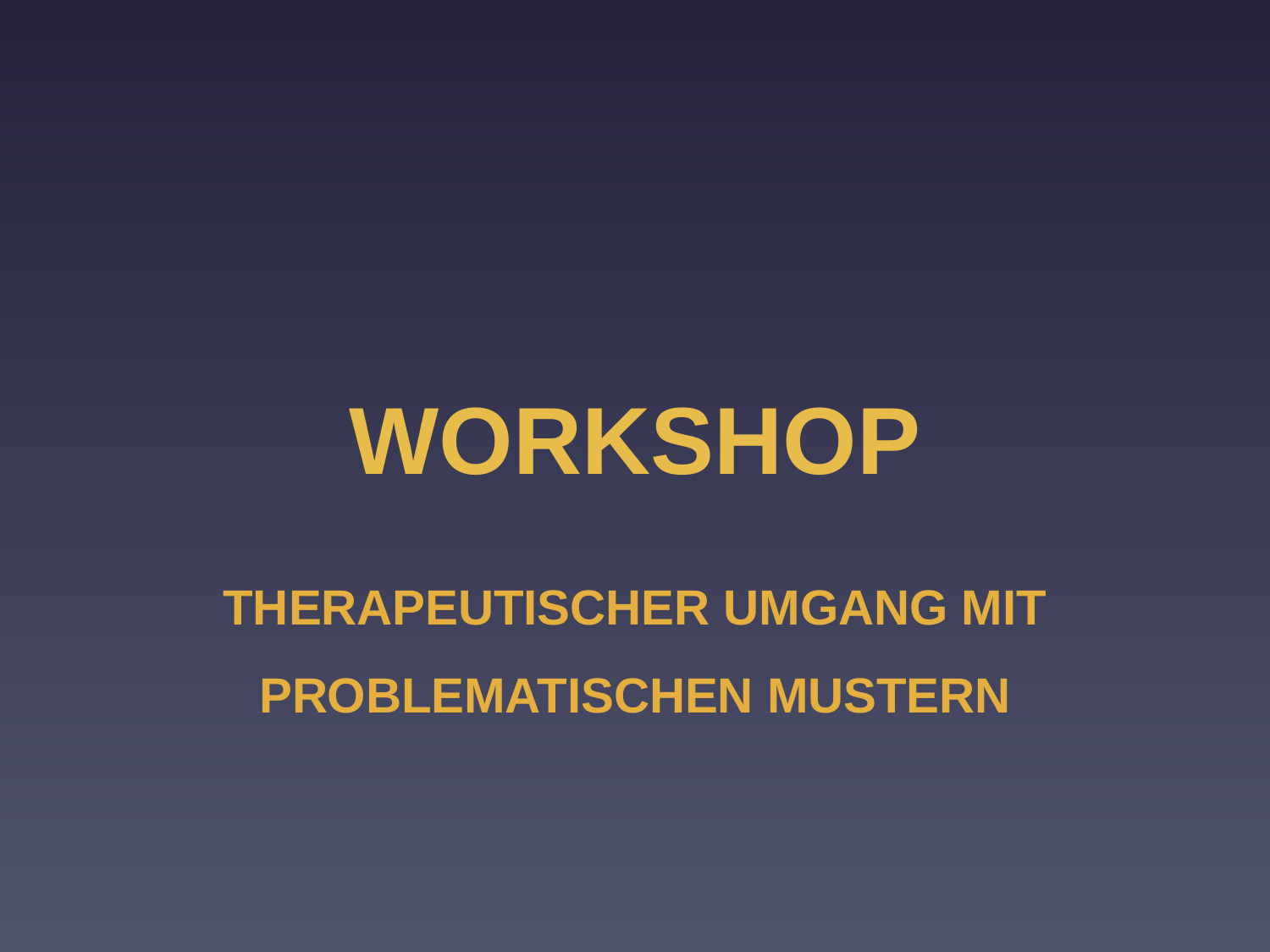

# Workshop
Therapeutischer Umgang mit problematischen Mustern